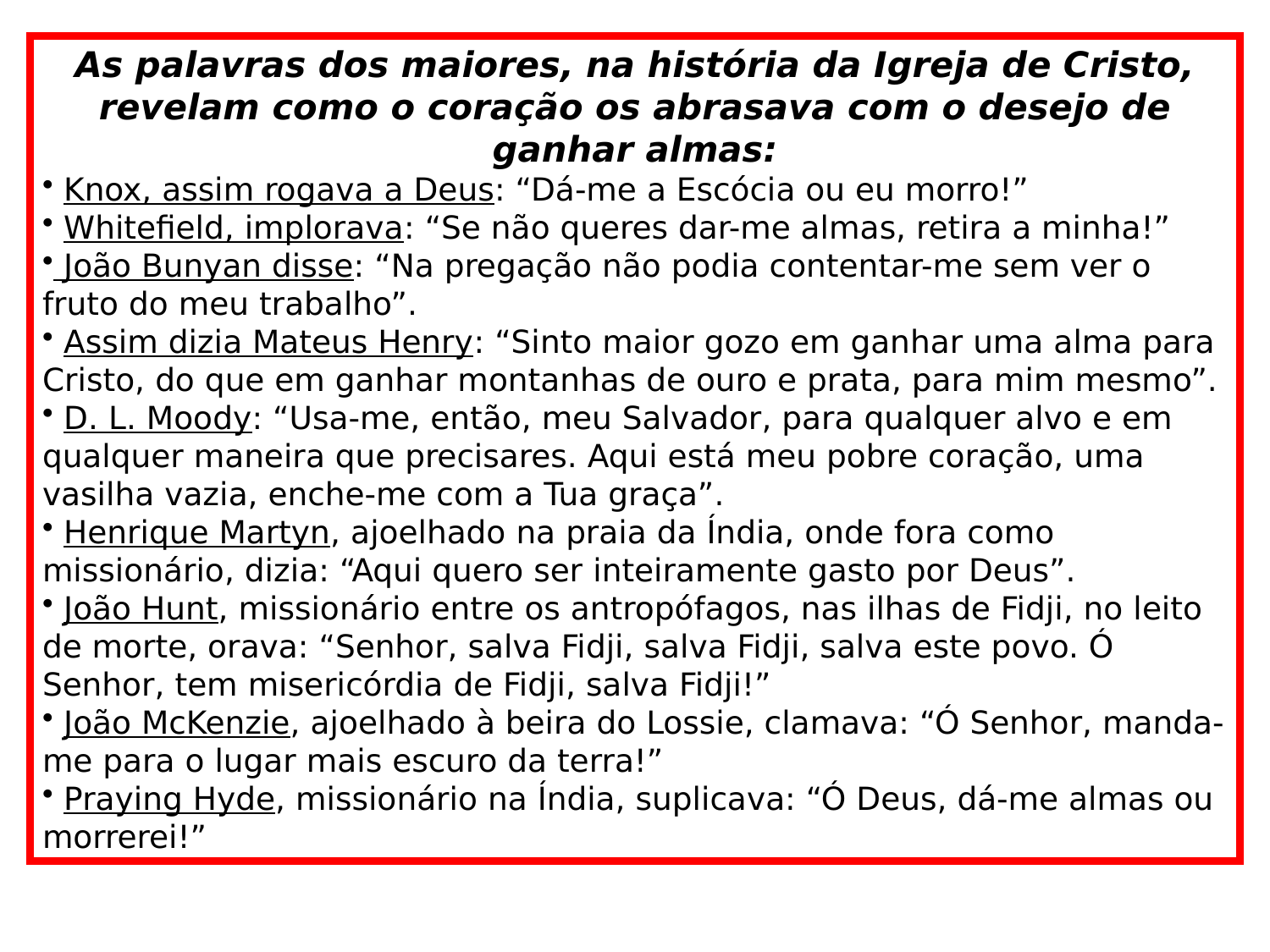

As palavras dos maiores, na história da Igreja de Cristo, revelam como o coração os abrasava com o desejo de ganhar almas:
 Knox, assim rogava a Deus: “Dá-me a Escócia ou eu morro!”
 Whitefield, implorava: “Se não queres dar-me almas, retira a minha!”
 João Bunyan disse: “Na pregação não podia contentar-me sem ver o fruto do meu trabalho”.
 Assim dizia Mateus Henry: “Sinto maior gozo em ganhar uma alma para Cristo, do que em ganhar montanhas de ouro e prata, para mim mesmo”.
 D. L. Moody: “Usa-me, então, meu Salvador, para qualquer alvo e em qualquer maneira que precisares. Aqui está meu pobre coração, uma vasilha vazia, enche-me com a Tua graça”.
 Henrique Martyn, ajoelhado na praia da Índia, onde fora como missionário, dizia: “Aqui quero ser inteiramente gasto por Deus”.
 João Hunt, missionário entre os antropófagos, nas ilhas de Fidji, no leito de morte, orava: “Senhor, salva Fidji, salva Fidji, salva este povo. Ó Senhor, tem misericórdia de Fidji, salva Fidji!”
 João McKenzie, ajoelhado à beira do Lossie, clamava: “Ó Senhor, manda-me para o lugar mais escuro da terra!”
 Praying Hyde, missionário na Índia, suplicava: “Ó Deus, dá-me almas ou morrerei!”